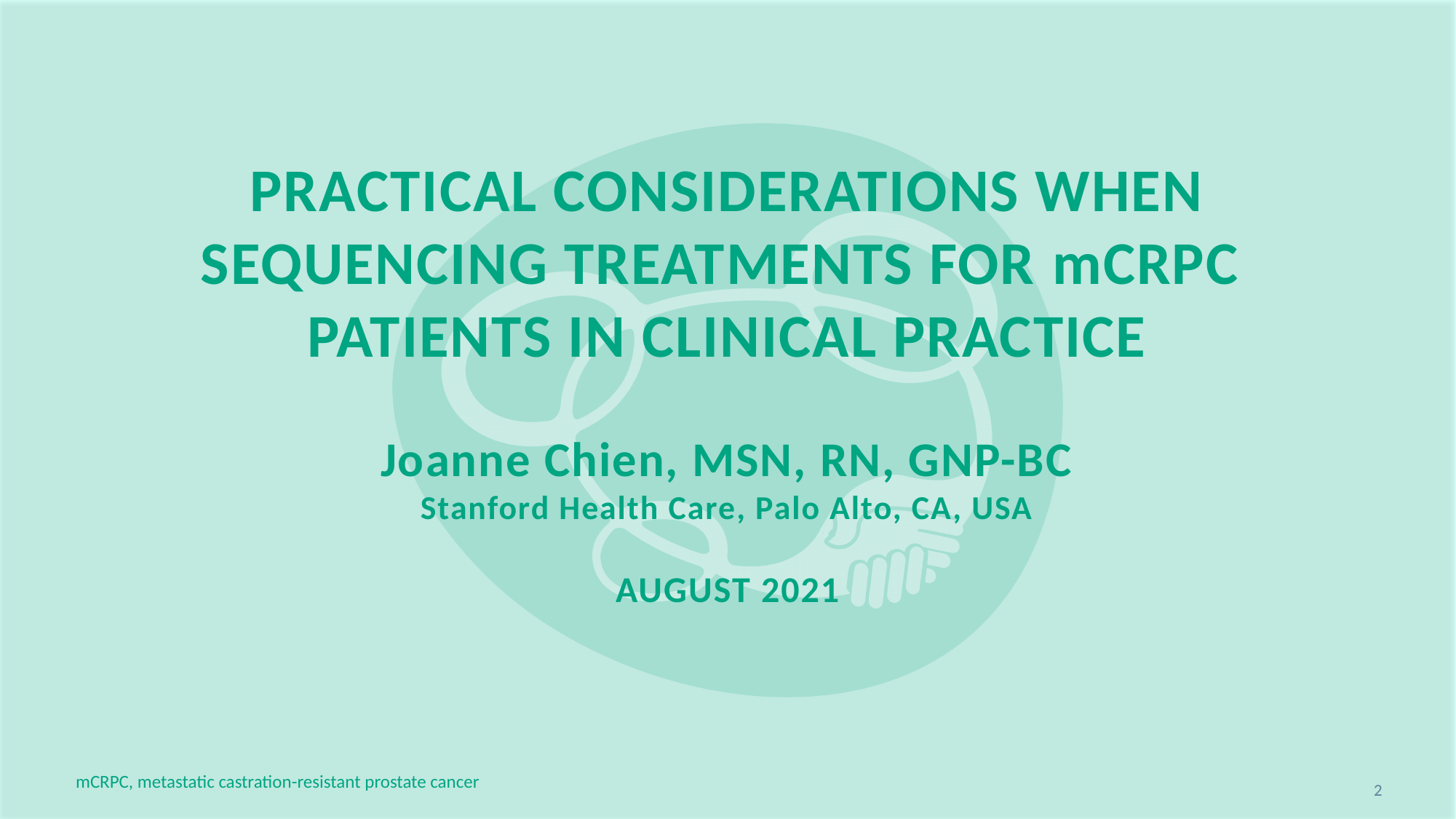

# PRACTICAL CONSIDERATIONS WHEN SEQUENCING TREATMENTS FOR mCRPC PATIENTS in CLINICAL PRACTICE Joanne Chien, MSN, RN, GNP-BC Stanford Health Care, Palo Alto, CA, USA AUGUST 2021
2
mCRPC, metastatic castration-resistant prostate cancer